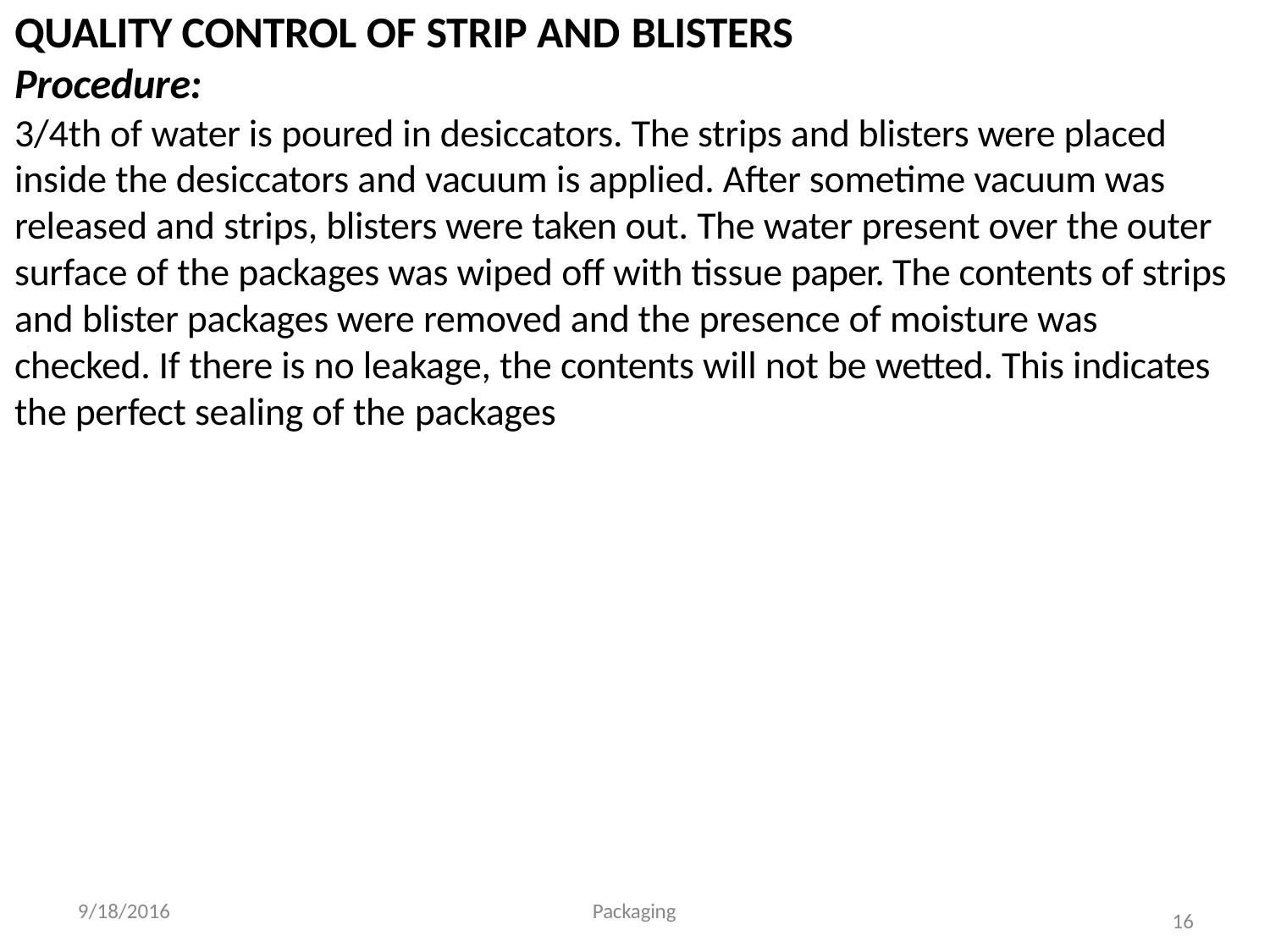

# QUALITY CONTROL OF STRIP AND BLISTERS
Procedure:
3/4th of water is poured in desiccators. The strips and blisters were placed  inside the desiccators and vacuum is applied. After sometime vacuum was  released and strips, blisters were taken out. The water present over the outer  surface of the packages was wiped off with tissue paper. The contents of strips  and blister packages were removed and the presence of moisture was  checked. If there is no leakage, the contents will not be wetted. This indicates  the perfect sealing of the packages
16
9/18/2016
Packaging